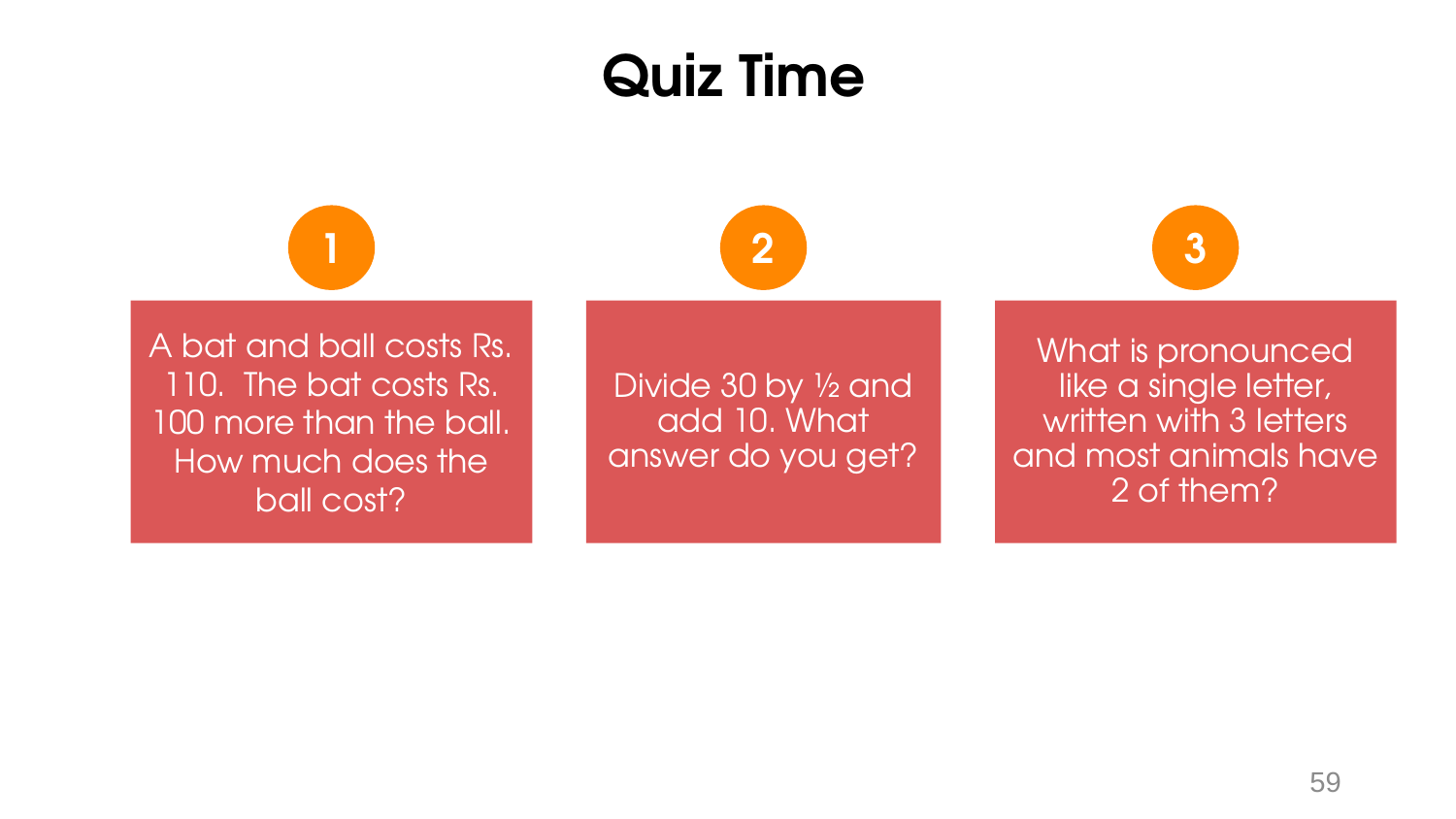

Quiz Time
1
2
3
A bat and ball costs Rs. 110.  The bat costs Rs. 100 more than the ball. How much does the ball cost?
Divide 30 by ½ and add 10. What answer do you get?
What is pronounced like a single letter, written with 3 letters and most animals have 2 of them?
59